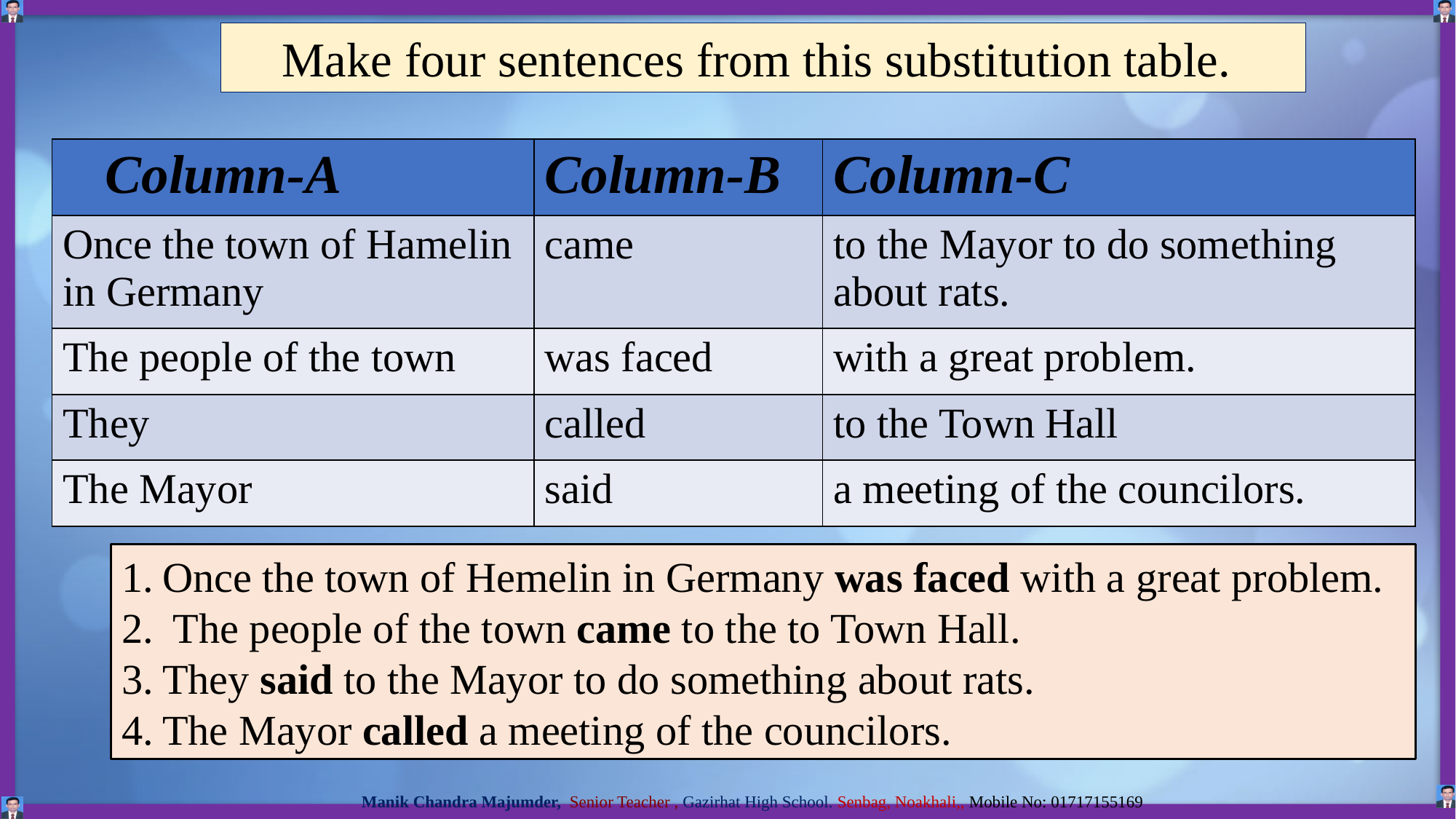

Make four sentences from this substitution table.
| Column-A | Column-B | Column-C |
| --- | --- | --- |
| Once the town of Hamelin in Germany | came | to the Mayor to do something about rats. |
| The people of the town | was faced | with a great problem. |
| They | called | to the Town Hall |
| The Mayor | said | a meeting of the councilors. |
Once the town of Hemelin in Germany was faced with a great problem.
 The people of the town came to the to Town Hall.
They said to the Mayor to do something about rats.
The Mayor called a meeting of the councilors.